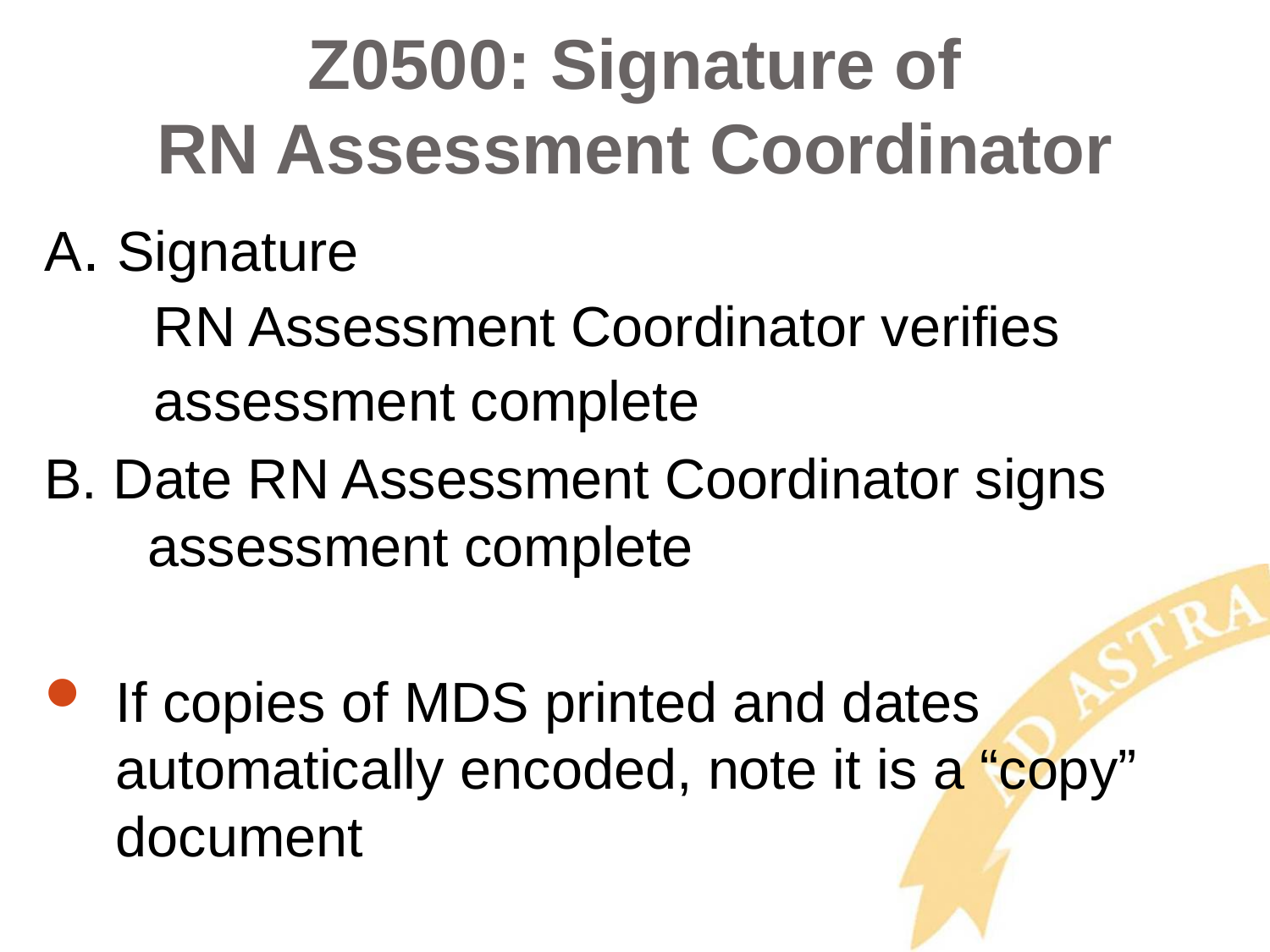

# Z0500: Signature of RN Assessment Coordinator
A. Signature
	RN Assessment Coordinator verifies
	assessment complete
B. Date RN Assessment Coordinator signs assessment complete

If copies of MDS printed and dates automatically encoded, note it is a “copy” document